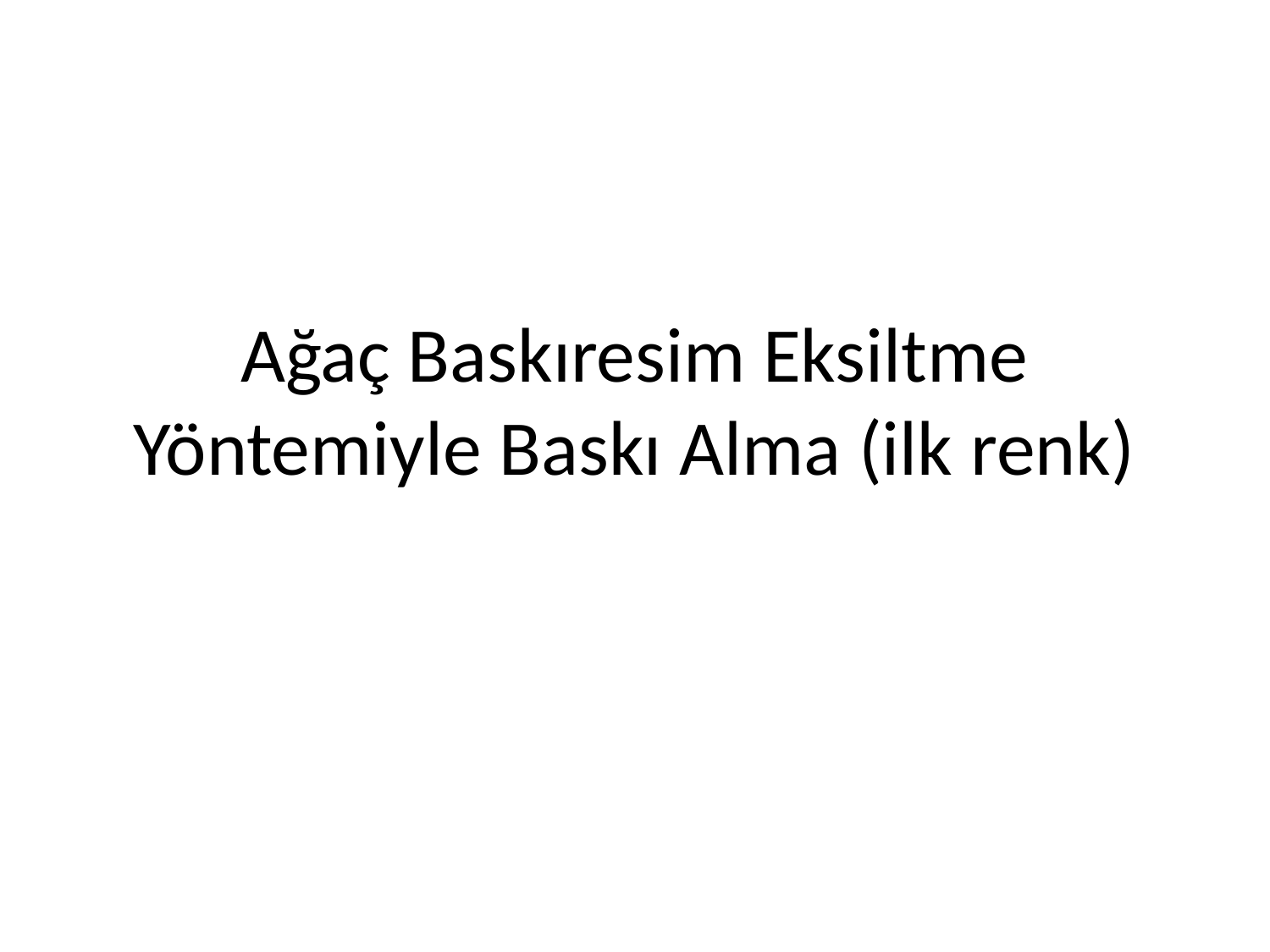

# Ağaç Baskıresim Eksiltme Yöntemiyle Baskı Alma (ilk renk)